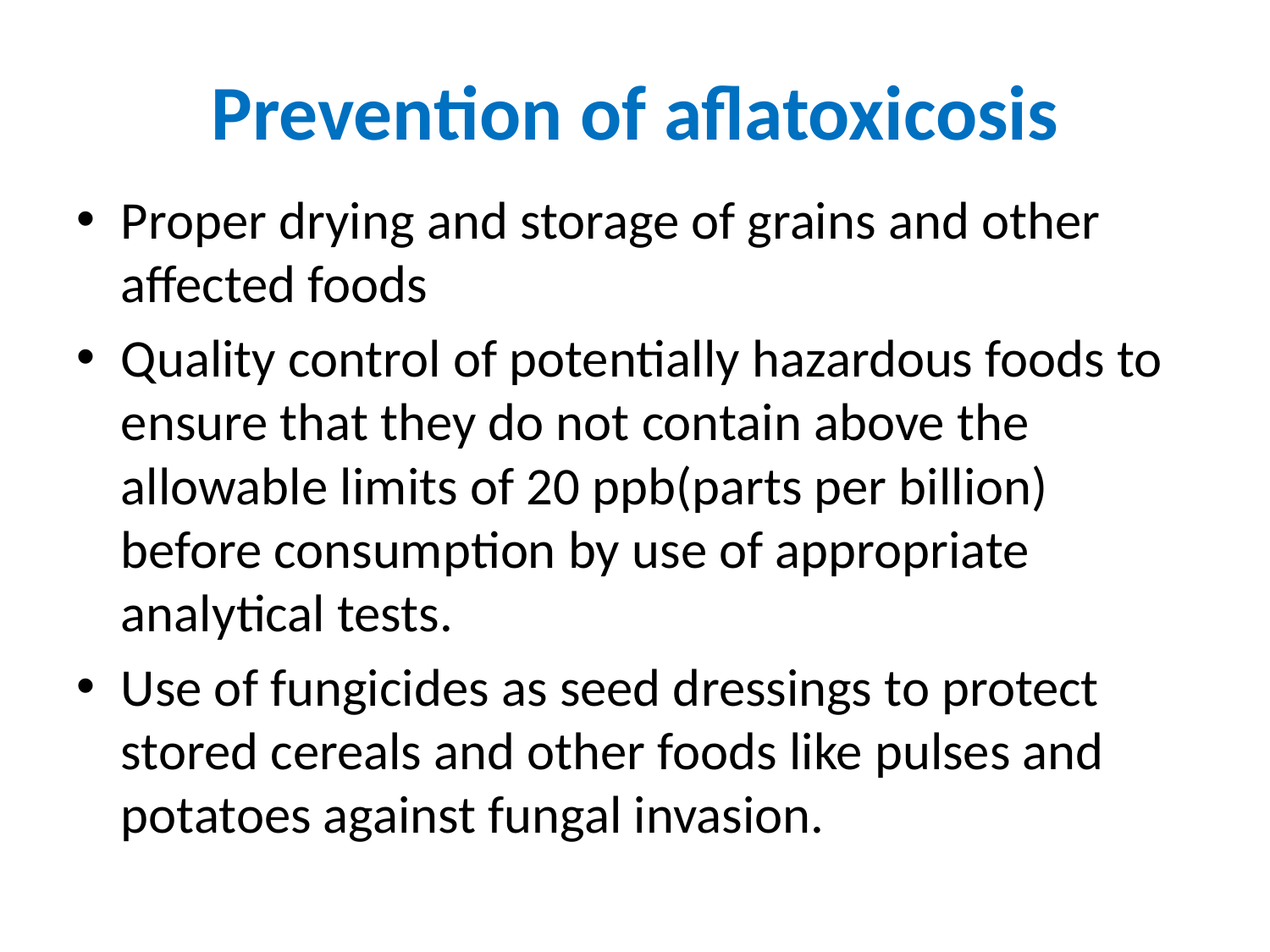

# Prevention of aflatoxicosis
Proper drying and storage of grains and other affected foods
Quality control of potentially hazardous foods to ensure that they do not contain above the allowable limits of 20 ppb(parts per billion) before consumption by use of appropriate analytical tests.
Use of fungicides as seed dressings to protect stored cereals and other foods like pulses and potatoes against fungal invasion.